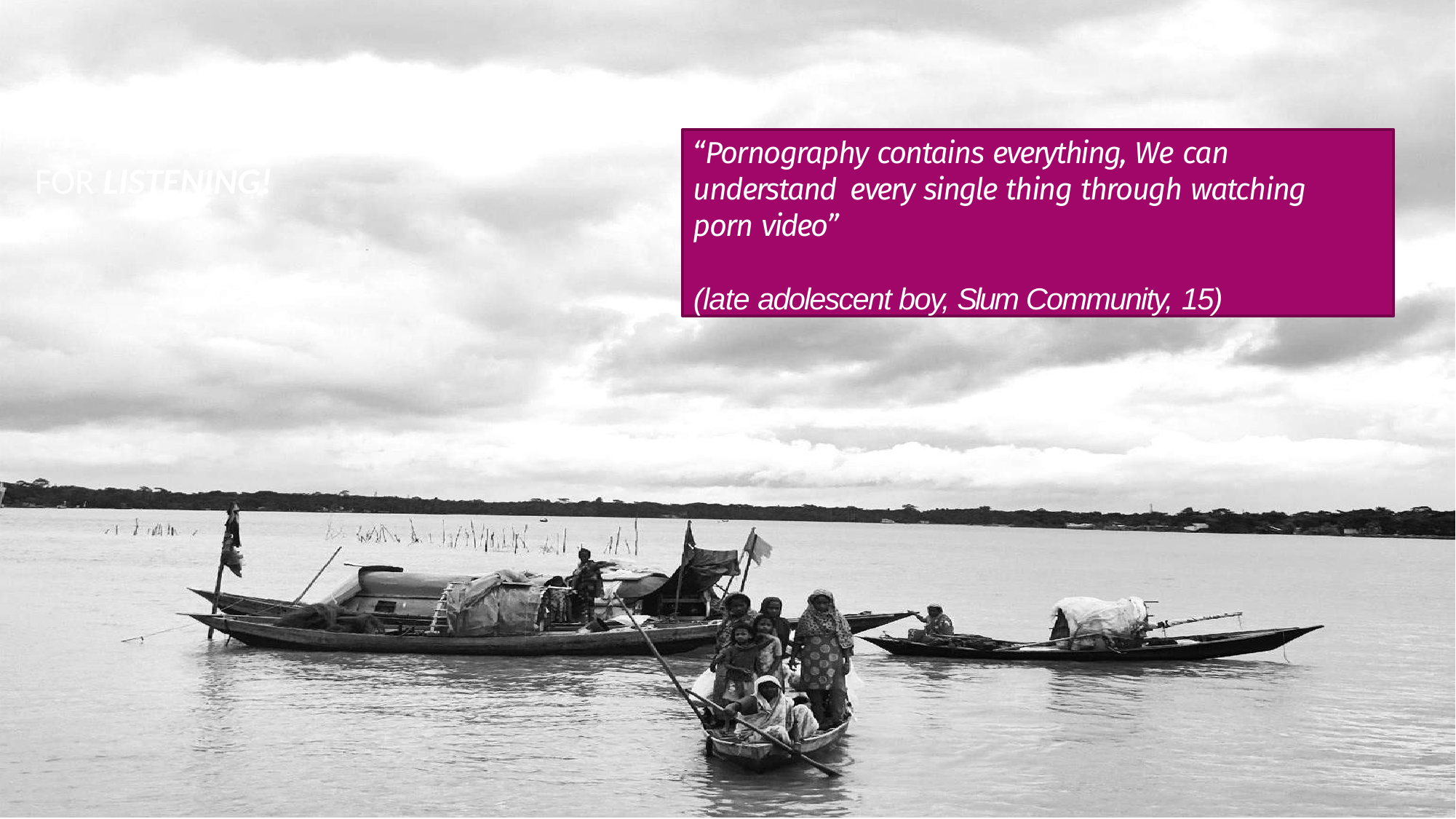

THANK
FOR LISTENING!
“Pornography contains everything, We can understand  every single thing through watching porn video”

(late adolescent boy, Slum Community, 15)